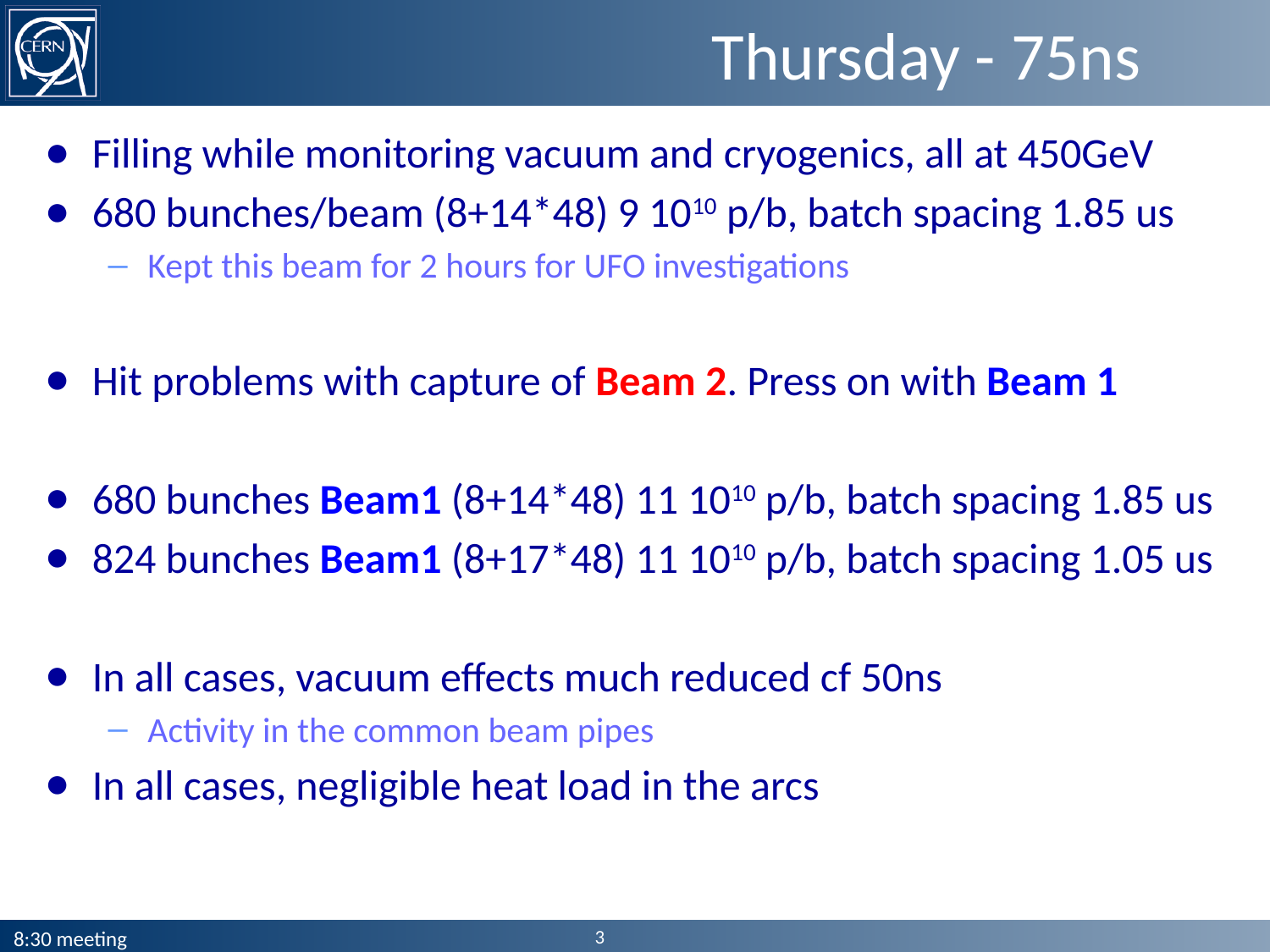

# Thursday - 75ns
Filling while monitoring vacuum and cryogenics, all at 450GeV
680 bunches/beam (8+14*48) 9 1010 p/b, batch spacing 1.85 us
Kept this beam for 2 hours for UFO investigations

Hit problems with capture of Beam 2. Press on with Beam 1

680 bunches Beam1 (8+14*48) 11 1010 p/b, batch spacing 1.85 us
824 bunches Beam1 (8+17*48) 11 1010 p/b, batch spacing 1.05 us

In all cases, vacuum effects much reduced cf 50ns
Activity in the common beam pipes
In all cases, negligible heat load in the arcs

3
8:30 meeting